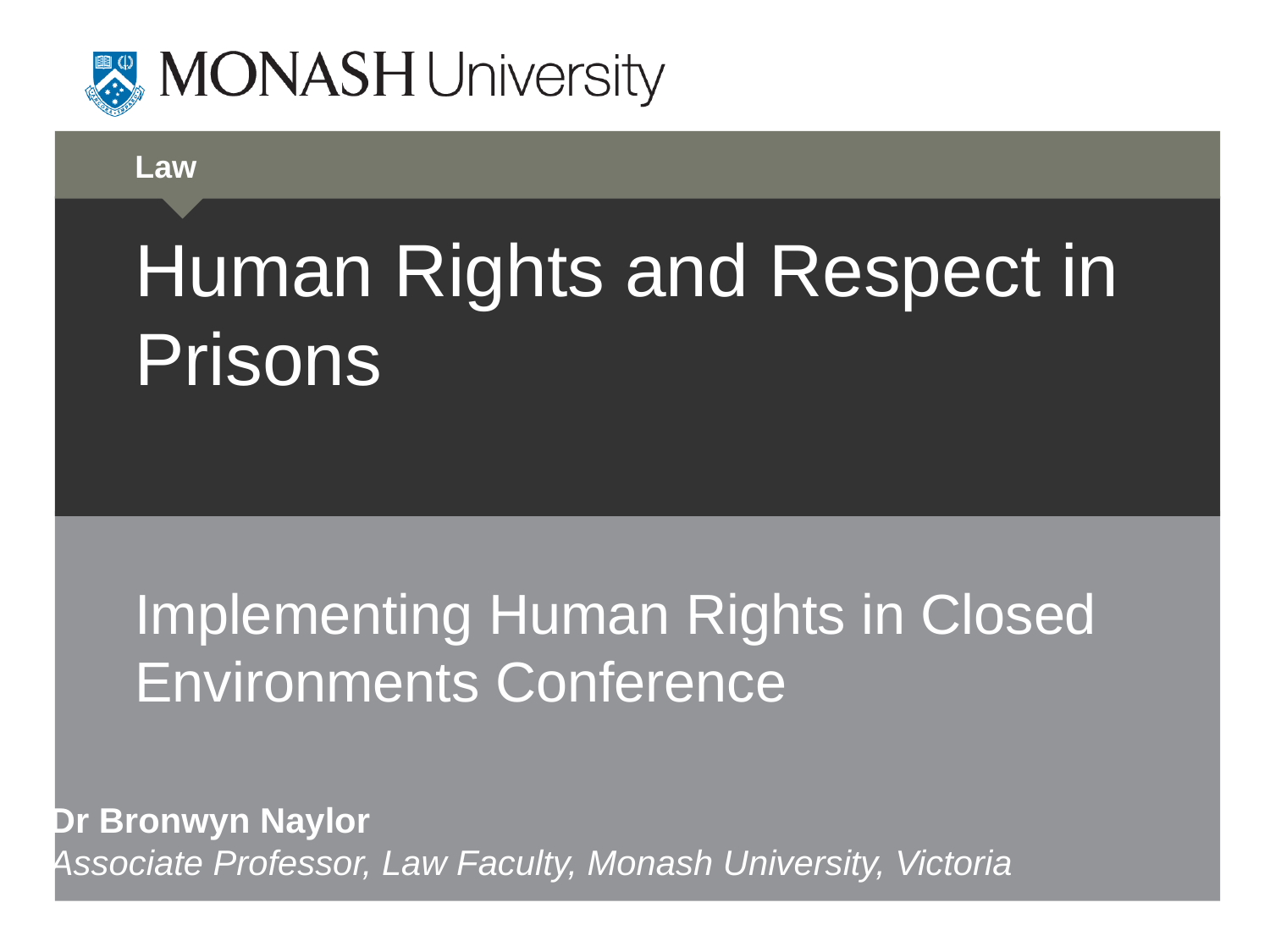

# Human Rights and Respect in Prisons Implementing Human Rights in Closed Environments Conference
Dr Bronwyn Naylor
Associate Professor, Law Faculty, Monash University, Victoria